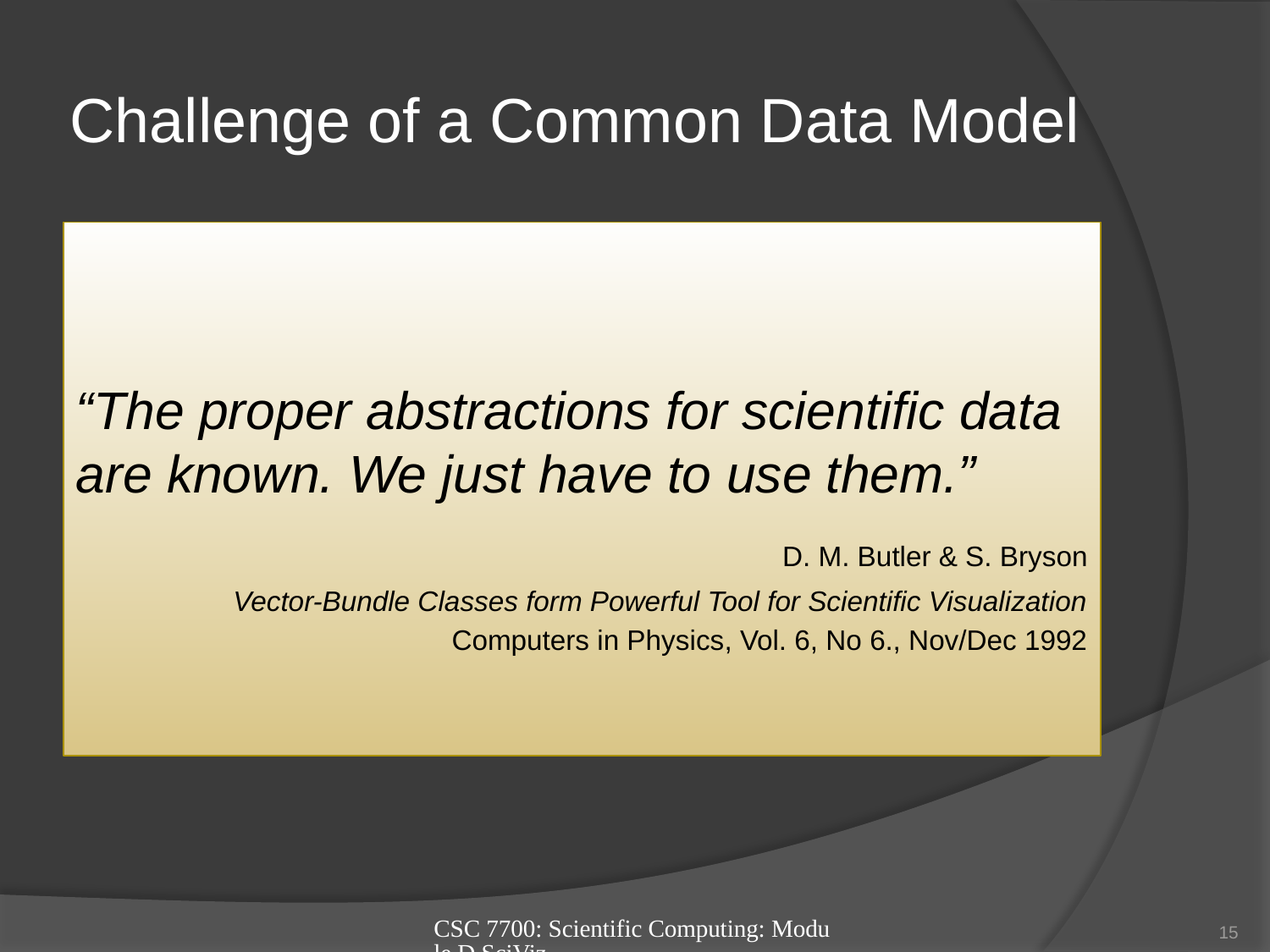

# Challenge of a Common Data Model

“The proper abstractions for scientific data are known. We just have to use them.”
		D. M. Butler & S. Bryson
Vector-Bundle Classes form Powerful Tool for Scientific Visualization
Computers in Physics, Vol. 6, No 6., Nov/Dec 1992

CSC 7700: Scientific Computing: Module D SciViz
15